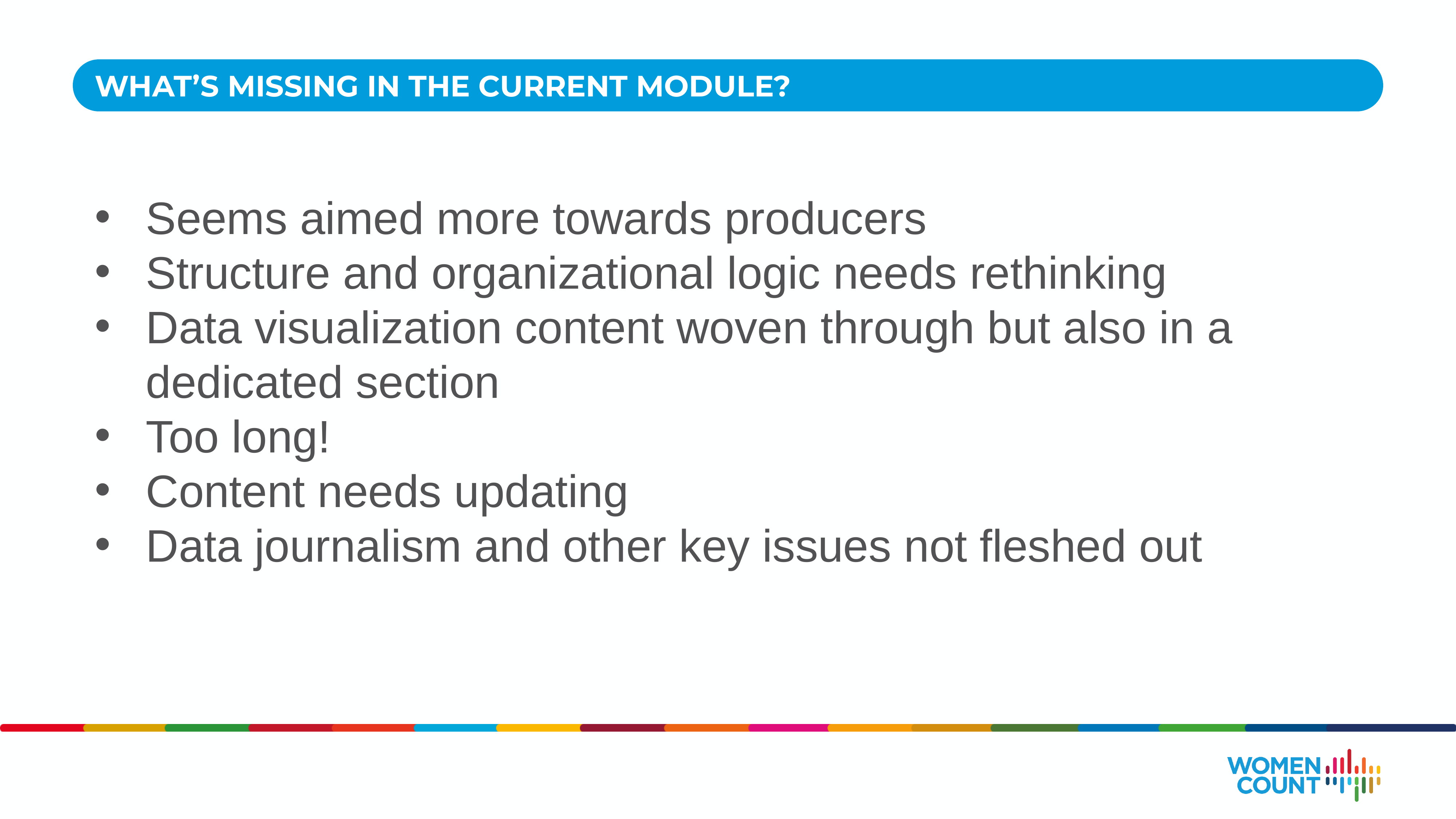

WHAT’S MISSING IN THE CURRENT MODULE?
Seems aimed more towards producers
Structure and organizational logic needs rethinking
Data visualization content woven through but also in a dedicated section
Too long!
Content needs updating
Data journalism and other key issues not fleshed out